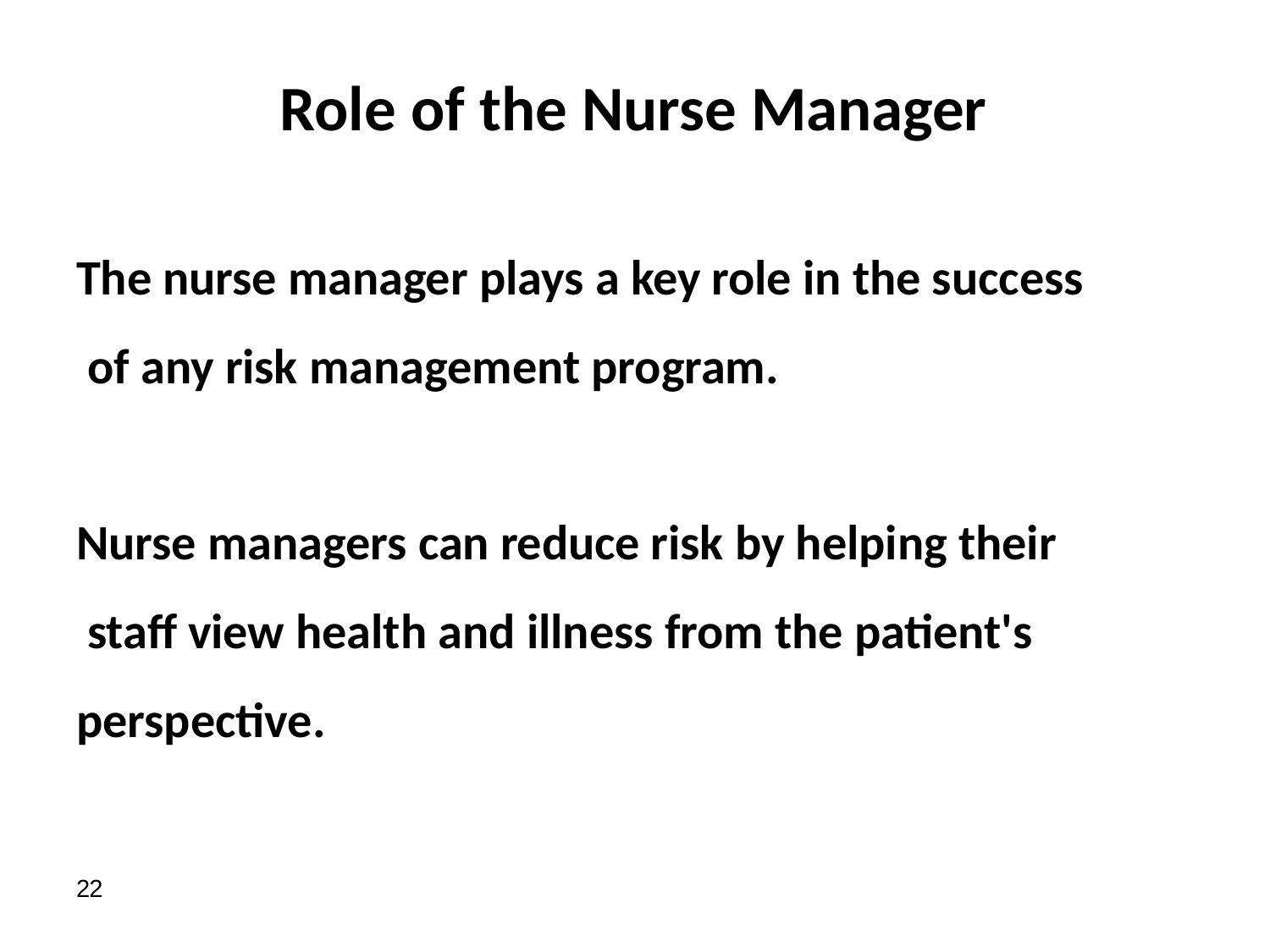

# Role of the Nurse Manager
The nurse manager plays a key role in the success  of any risk management program.

Nurse managers can reduce risk by helping their  staff view health and illness from the patient's  perspective.
22